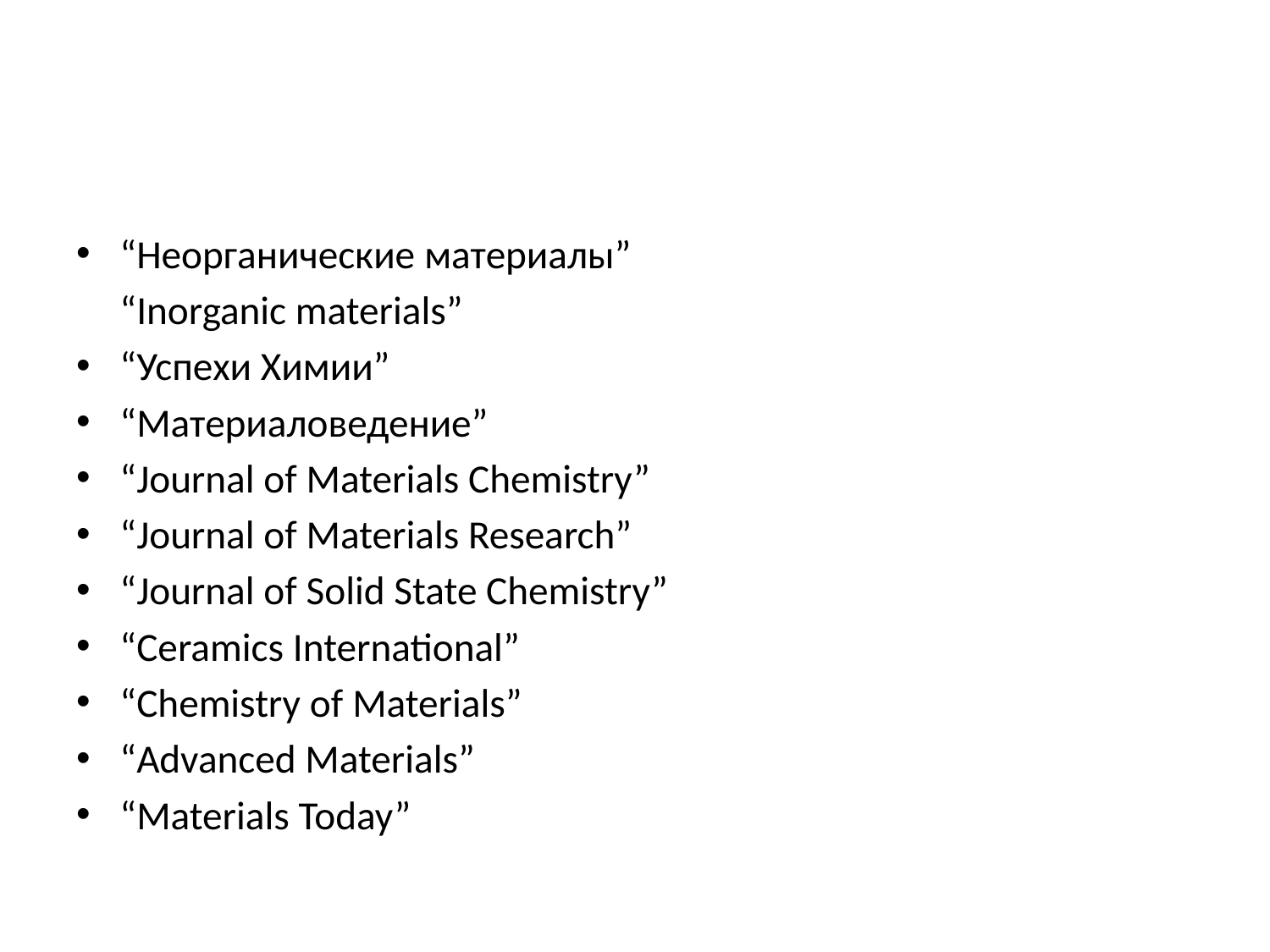

#
“Неорганические материалы”
	“Inorganic materials”
“Успехи Химии”
“Материаловедение”
“Journal of Materials Chemistry”
“Journal of Materials Research”
“Journal of Solid State Chemistry”
“Ceramics International”
“Chemistry of Materials”
“Advanced Materials”
“Materials Today”